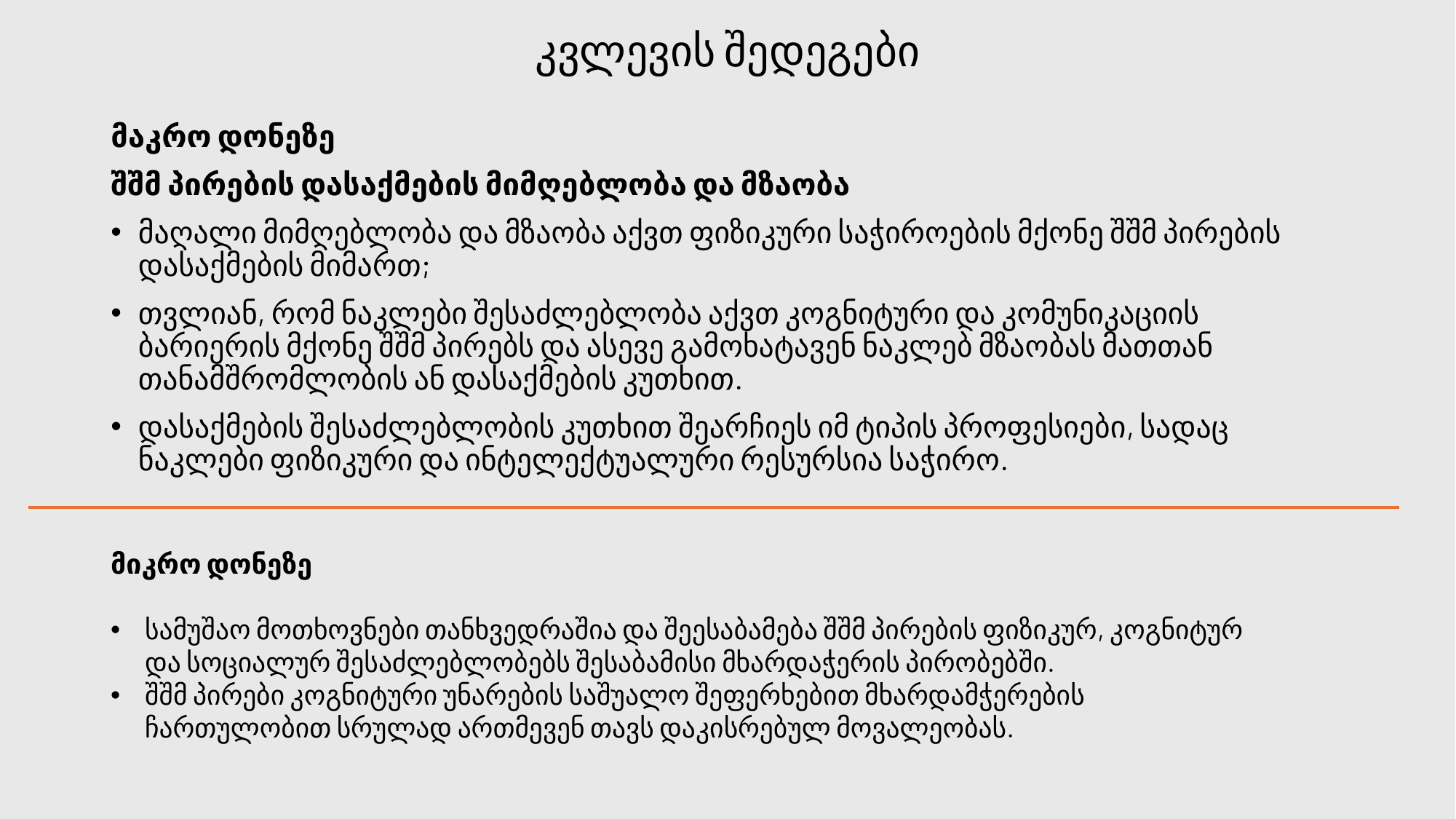

# კვლევის შედეგები
მაკრო დონეზე
შშმ პირების დასაქმების მიმღებლობა და მზაობა
მაღალი მიმღებლობა და მზაობა აქვთ ფიზიკური საჭიროების მქონე შშმ პირების დასაქმების მიმართ;
თვლიან, რომ ნაკლები შესაძლებლობა აქვთ კოგნიტური და კომუნიკაციის ბარიერის მქონე შშმ პირებს და ასევე გამოხატავენ ნაკლებ მზაობას მათთან თანამშრომლობის ან დასაქმების კუთხით.
დასაქმების შესაძლებლობის კუთხით შეარჩიეს იმ ტიპის პროფესიები, სადაც ნაკლები ფიზიკური და ინტელექტუალური რესურსია საჭირო.
მიკრო დონეზე

სამუშაო მოთხოვნები თანხვედრაშია და შეესაბამება შშმ პირების ფიზიკურ, კოგნიტურ და სოციალურ შესაძლებლობებს შესაბამისი მხარდაჭერის პირობებში.
შშმ პირები კოგნიტური უნარების საშუალო შეფერხებით მხარდამჭერების ჩართულობით სრულად ართმევენ თავს დაკისრებულ მოვალეობას.